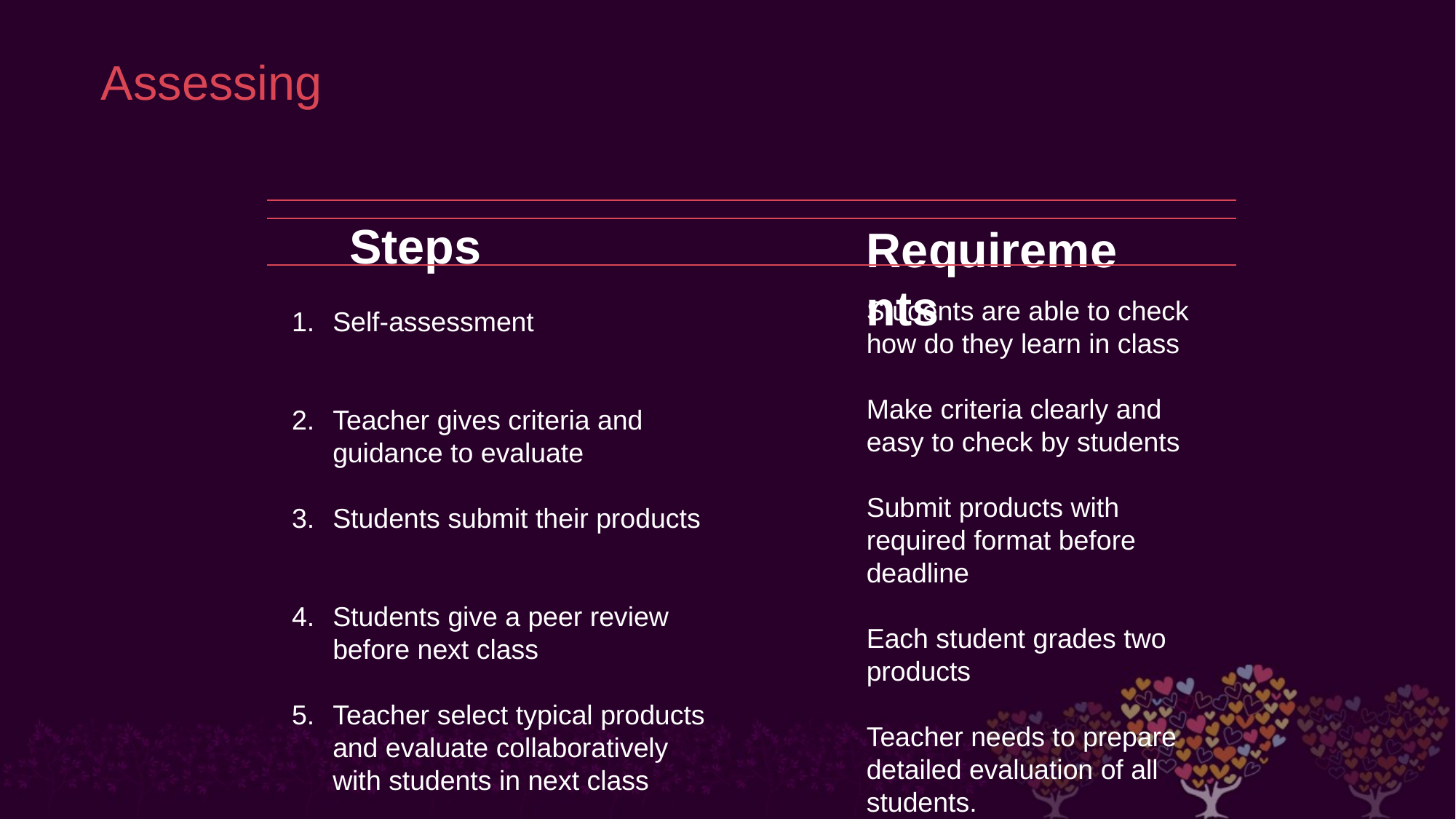

# Assessing
      Steps
Requirements
Students are able to check how do they learn in class

Make criteria clearly and easy to check by students

Submit products with required format before deadline

Each student grades two products

Teacher needs to prepare detailed evaluation of all students.
Self-assessment

Teacher gives criteria and guidance to evaluate

Students submit their products

Students give a peer review before next class

Teacher select typical products and evaluate collaboratively with students in next class